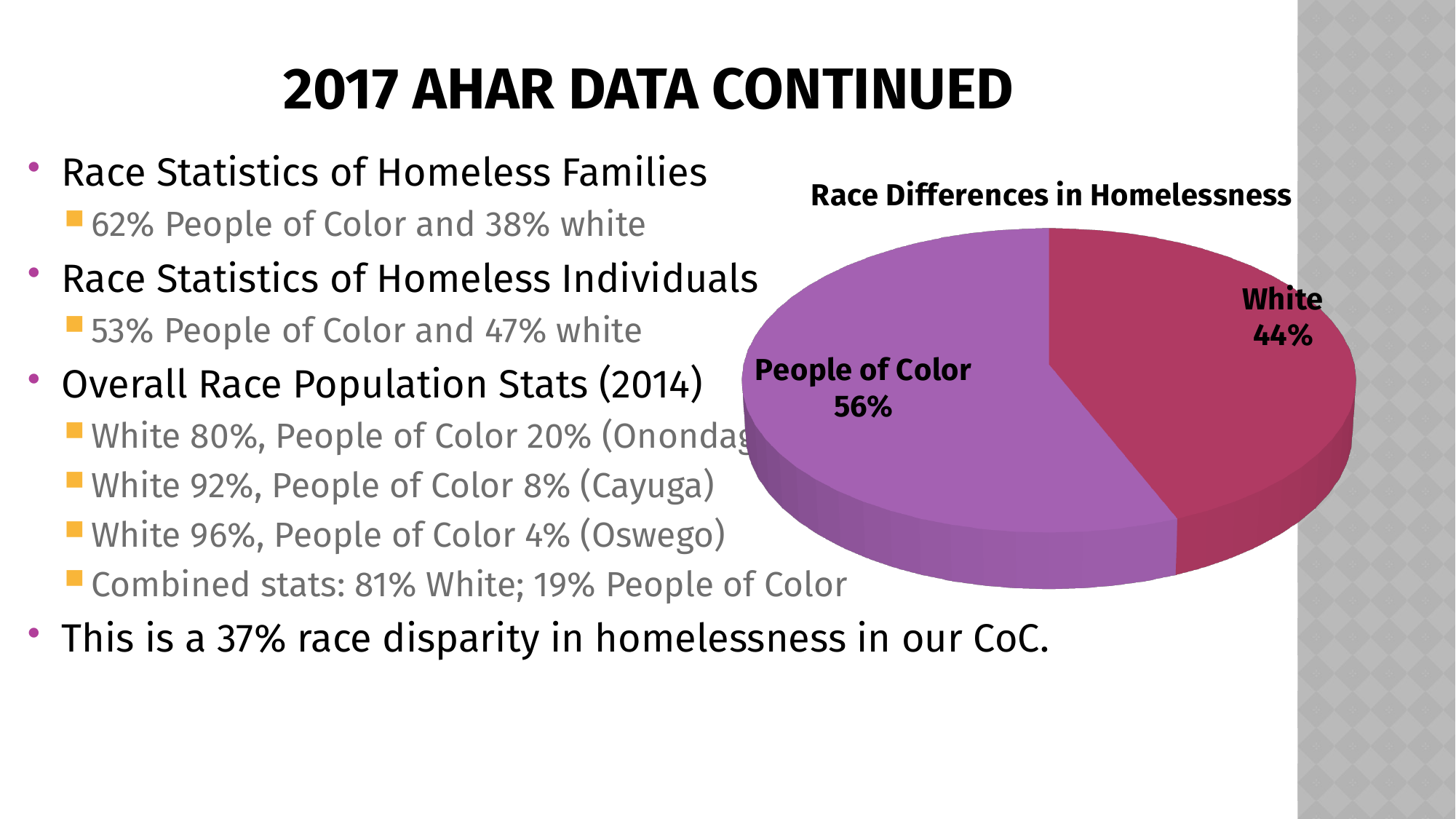

# 2017 AHAR data continued

[unsupported chart]

Race Statistics of Homeless Families
62% People of Color and 38% white
Race Statistics of Homeless Individuals
53% People of Color and 47% white
Overall Race Population Stats (2014)
White 80%, People of Color 20% (Onondaga)
White 92%, People of Color 8% (Cayuga)
White 96%, People of Color 4% (Oswego)
Combined stats: 81% White; 19% People of Color
This is a 37% race disparity in homelessness in our CoC.